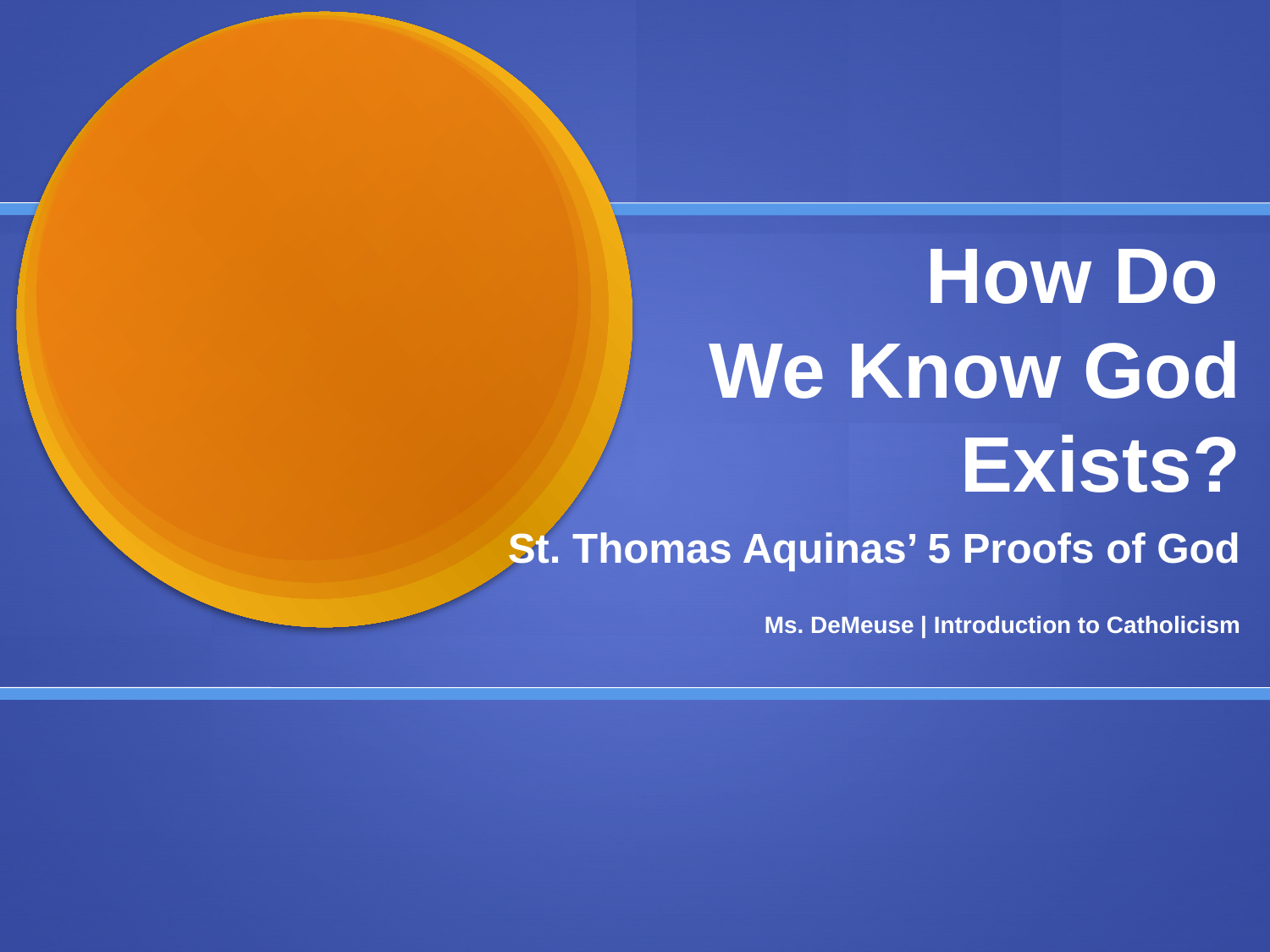

# How Do We Know God Exists?
St. Thomas Aquinas’ 5 Proofs of God

Ms. DeMeuse | Introduction to Catholicism